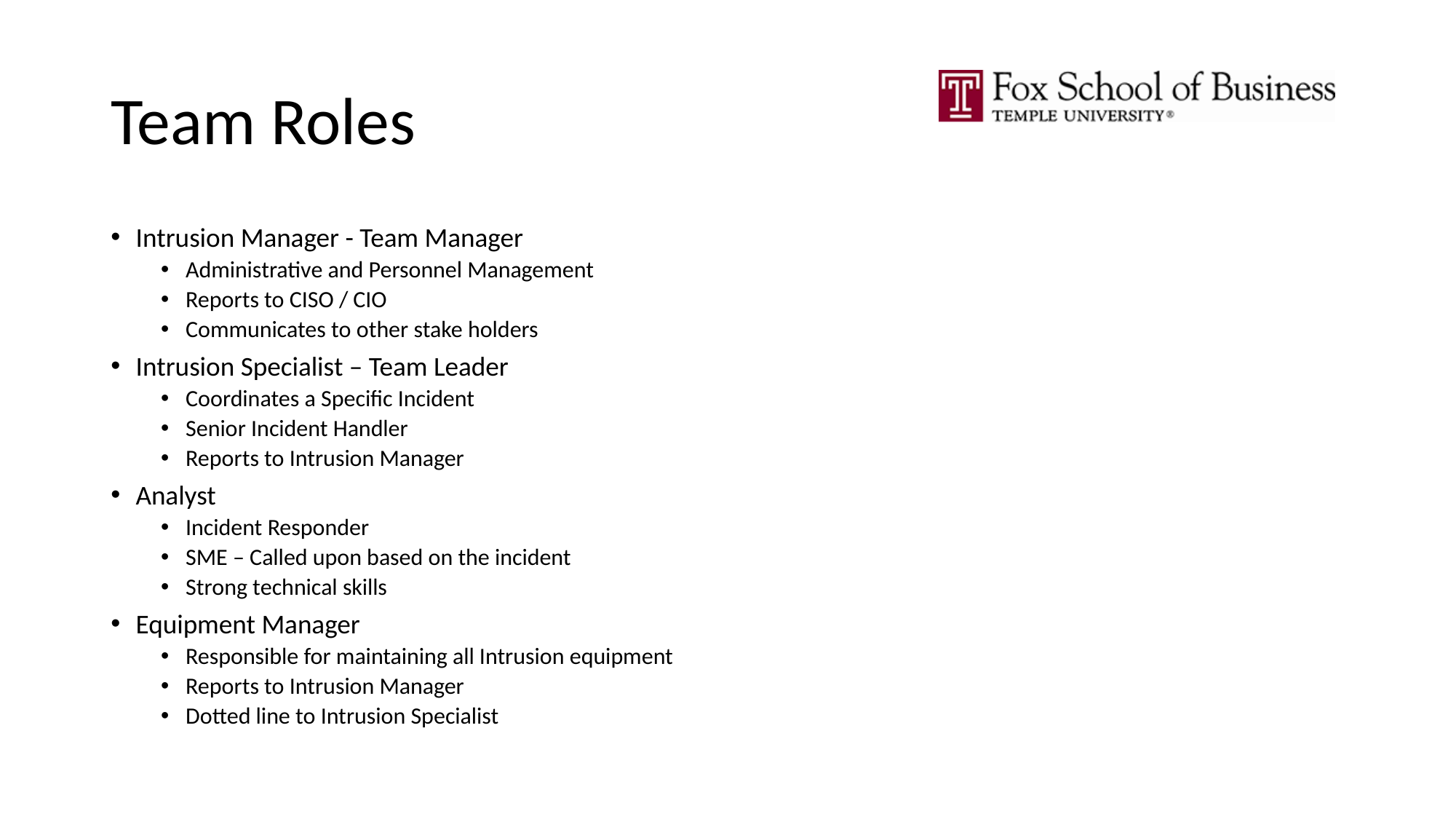

# Team Roles
Intrusion Manager - Team Manager
Administrative and Personnel Management
Reports to CISO / CIO
Communicates to other stake holders
Intrusion Specialist – Team Leader
Coordinates a Specific Incident
Senior Incident Handler
Reports to Intrusion Manager
Analyst
Incident Responder
SME – Called upon based on the incident
Strong technical skills
Equipment Manager
Responsible for maintaining all Intrusion equipment
Reports to Intrusion Manager
Dotted line to Intrusion Specialist